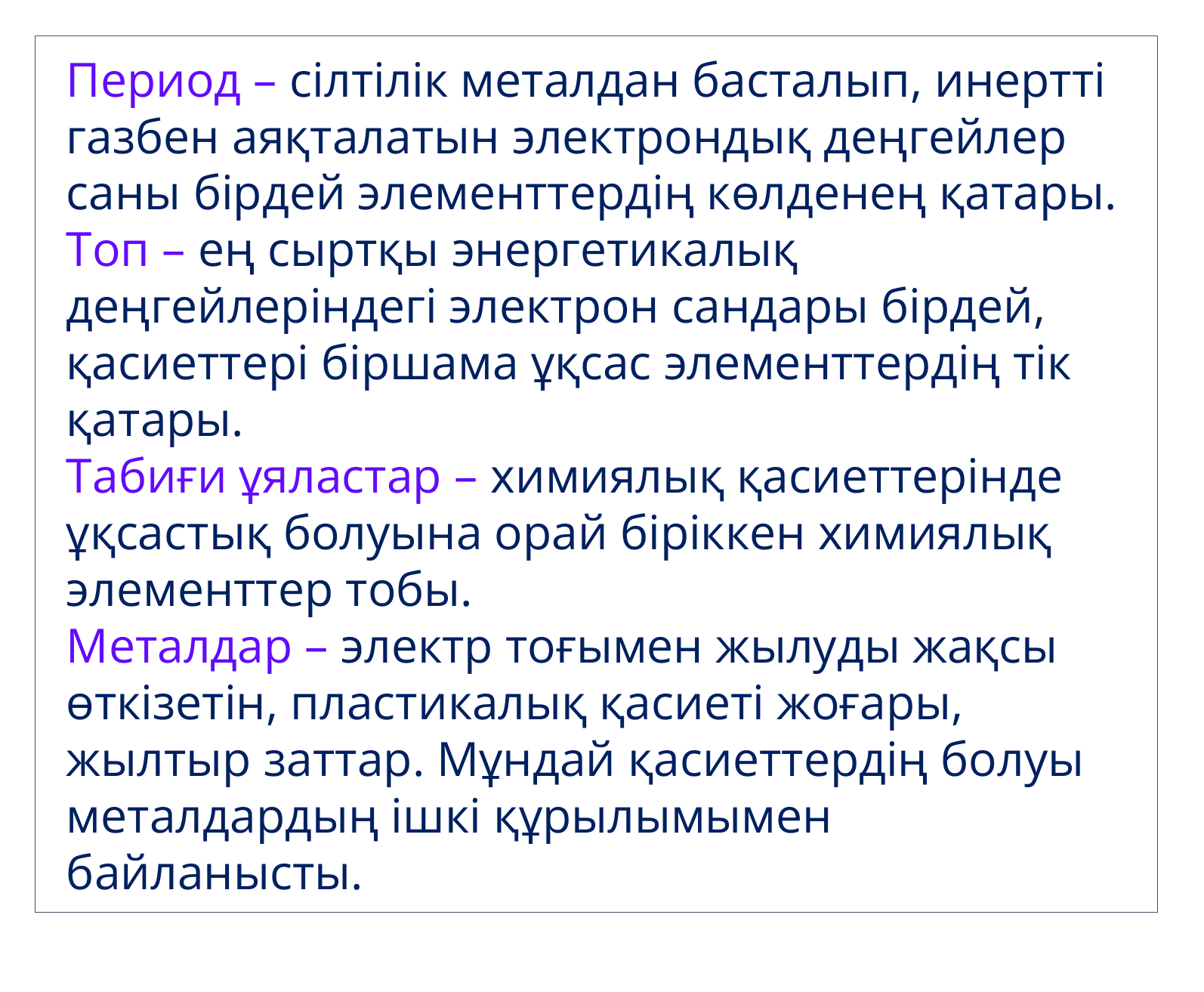

Период – сілтілік металдан басталып, инертті газбен аяқталатын электрондық деңгейлер саны бірдей элементтердің көлденең қатары.
Топ – ең сыртқы энергетикалық деңгейлеріндегі электрон сандары бірдей, қасиеттері біршама ұқсас элементтердің тік қатары.
Табиғи ұяластар – химиялық қасиеттерінде ұқсастық болуына орай біріккен химиялық элементтер тобы.
Металдар – электр тоғымен жылуды жақсы өткізетін, пластикалық қасиеті жоғары, жылтыр заттар. Мұндай қасиеттердің болуы металдардың ішкі құрылымымен байланысты.